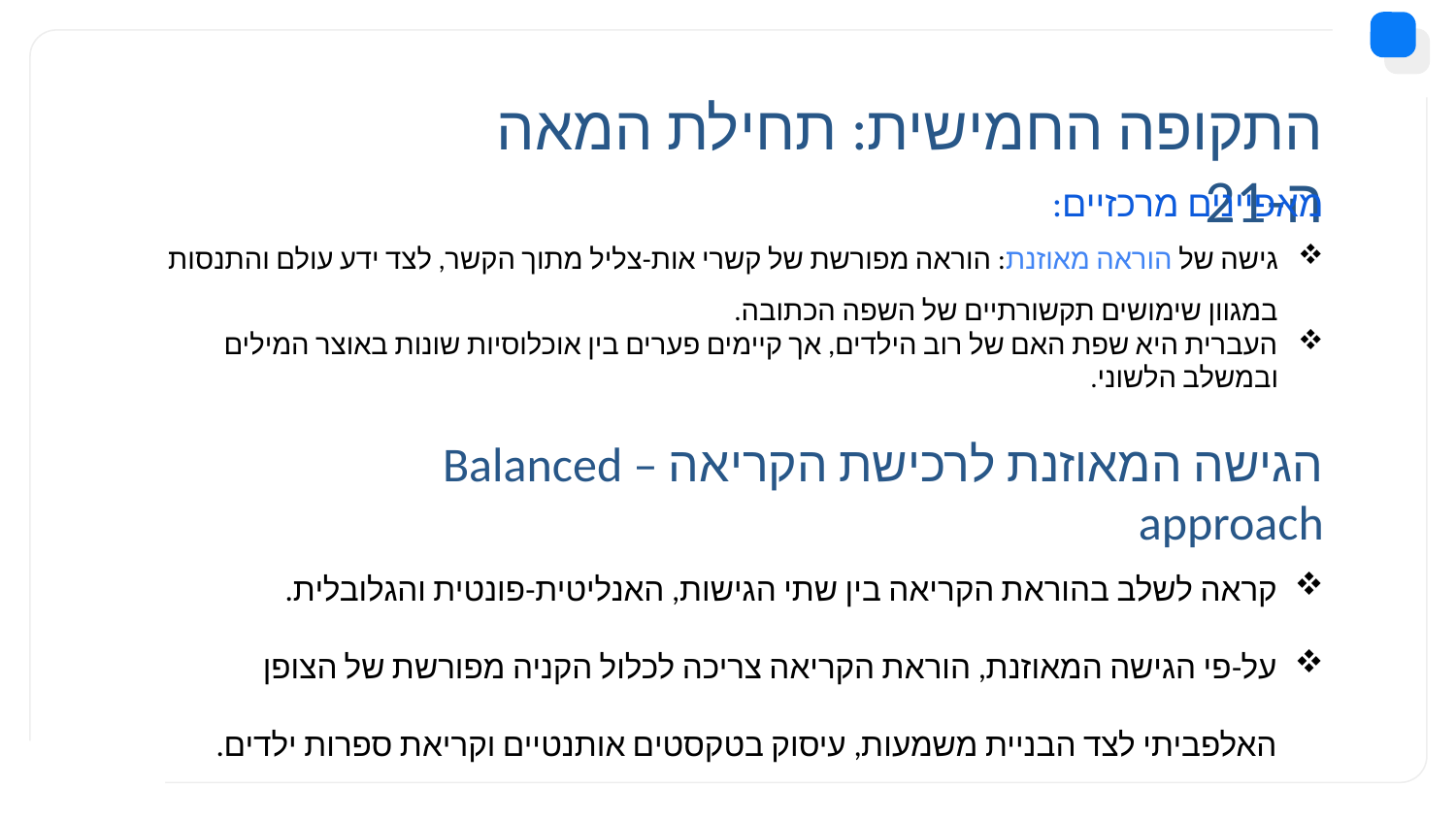

# התקופה החמישית: תחילת המאה ה-21
מאפיינים מרכזיים:
גישה של הוראה מאוזנת: הוראה מפורשת של קשרי אות-צליל מתוך הקשר, לצד ידע עולם והתנסות במגוון שימושים תקשורתיים של השפה הכתובה.
העברית היא שפת האם של רוב הילדים, אך קיימים פערים בין אוכלוסיות שונות באוצר המילים ובמשלב הלשוני.
הגישה המאוזנת לרכישת הקריאה – Balanced approach
קראה לשלב בהוראת הקריאה בין שתי הגישות, האנליטית-פונטית והגלובלית.
על-פי הגישה המאוזנת, הוראת הקריאה צריכה לכלול הקניה מפורשת של הצופן האלפביתי לצד הבניית משמעות, עיסוק בטקסטים אותנטיים וקריאת ספרות ילדים.